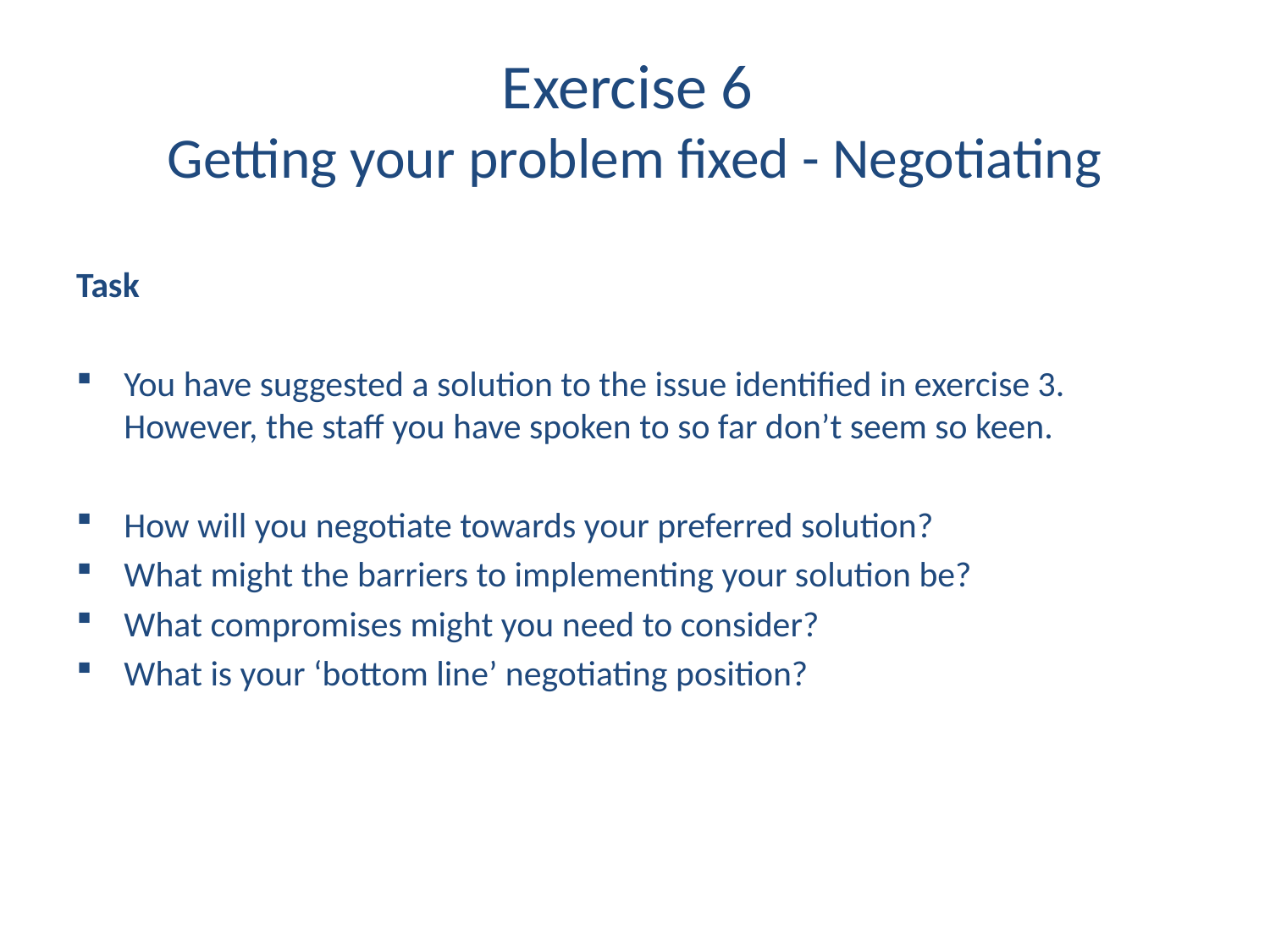

# Exercise 6 Getting your problem fixed - Negotiating
Task

You have suggested a solution to the issue identified in exercise 3.  However, the staff you have spoken to so far don’t seem so keen.

How will you negotiate towards your preferred solution?
What might the barriers to implementing your solution be?
What compromises might you need to consider?
What is your ‘bottom line’ negotiating position?